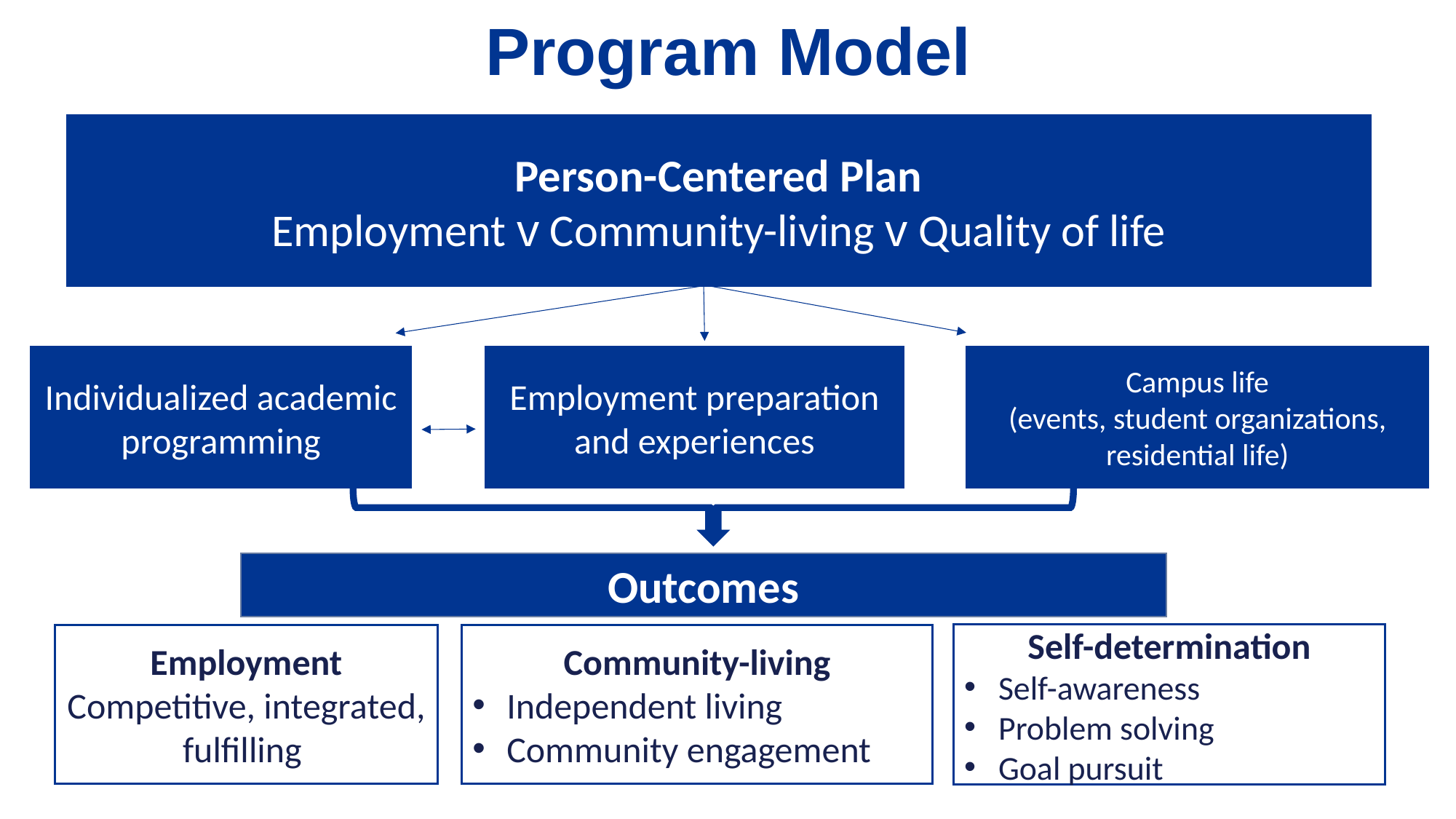

# Program Model
Person-Centered Plan
Employment v Community-living v Quality of life

Campus life
(events, student organizations, residential life)
Individualized academic programming
Employment preparation and experiences

Outcomes
Self-determination
Self-awareness
Problem solving
Goal pursuit
Community-living
Independent living
Community engagement
Employment
Competitive, integrated, fulfilling